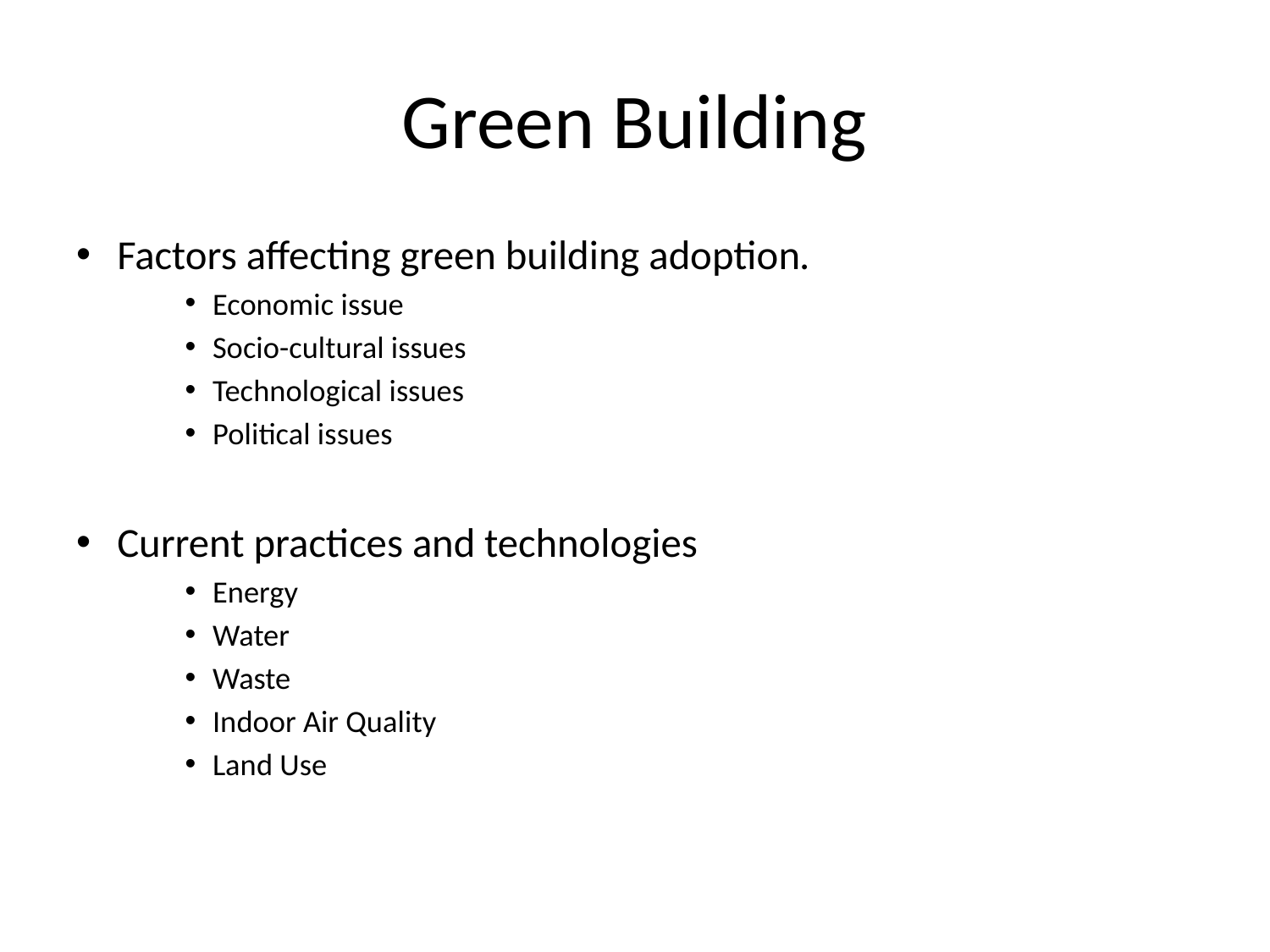

# Green Building
Factors affecting green building adoption.
Economic issue
Socio-cultural issues
Technological issues
Political issues

Current practices and technologies
Energy
Water
Waste
Indoor Air Quality
Land Use